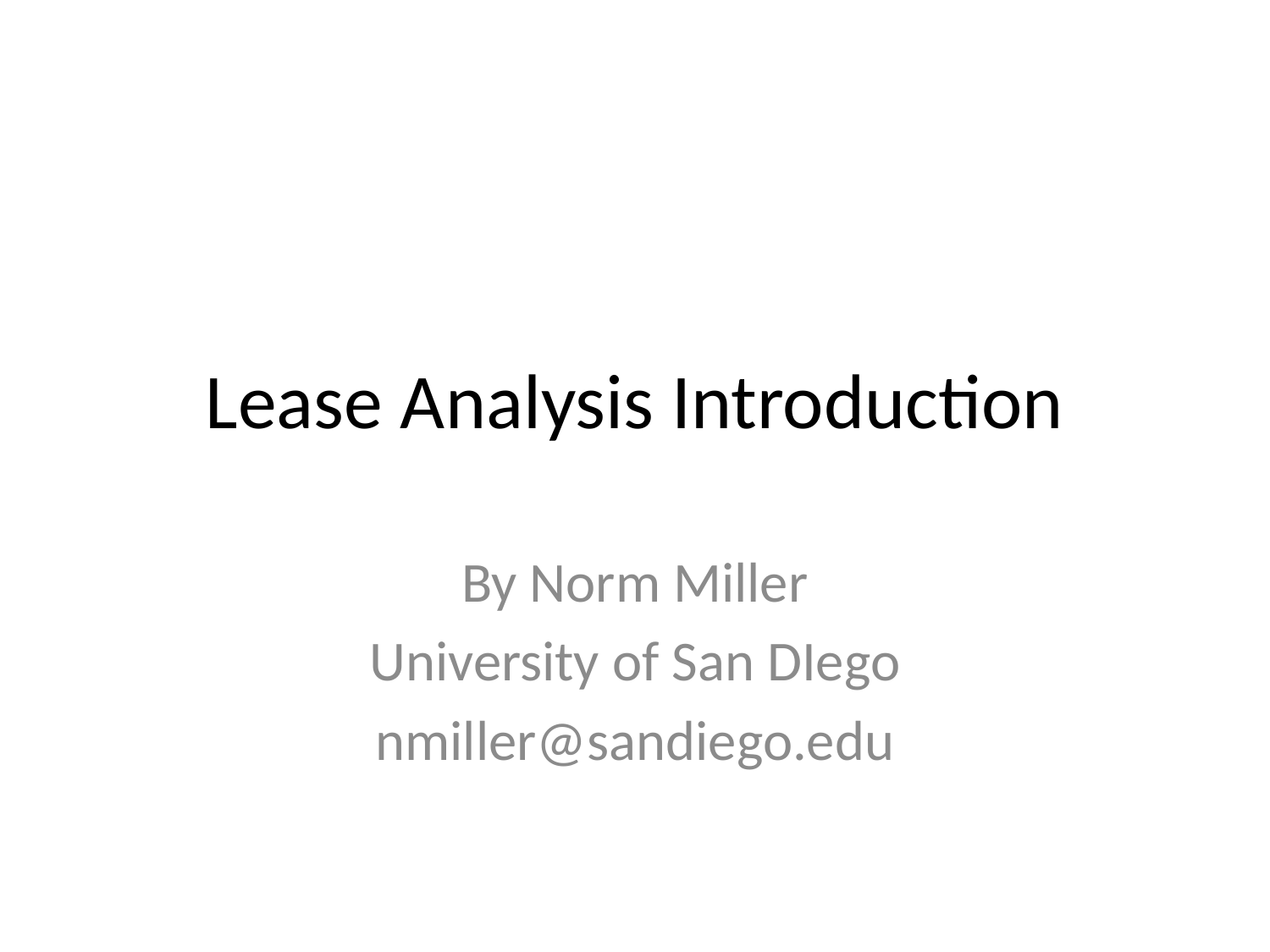

# Lease Analysis Introduction
By Norm Miller
University of San DIego
nmiller@sandiego.edu